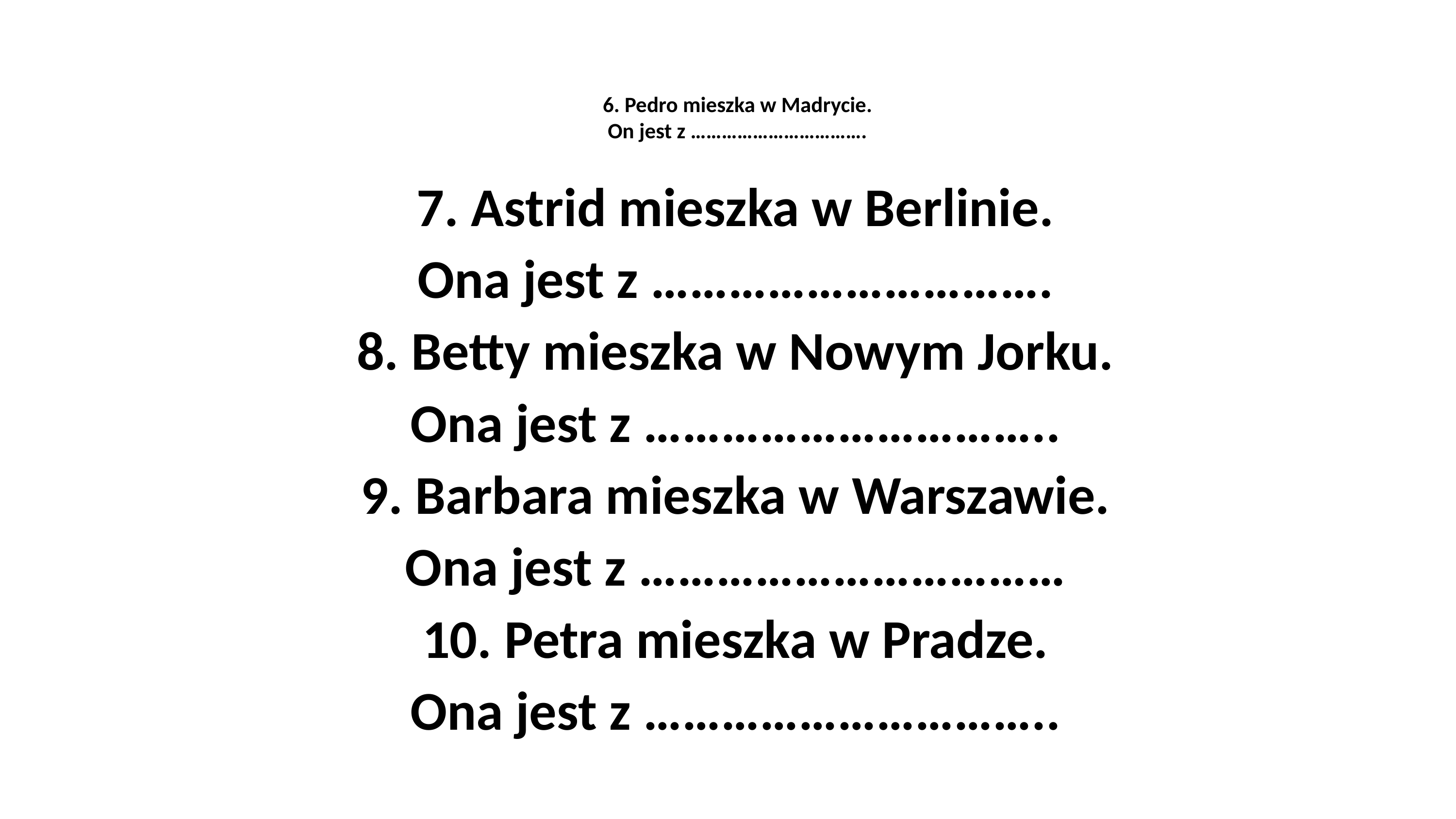

# 6. Pedro mieszka w Madrycie. On jest z …………………………….
7. Astrid mieszka w Berlinie.
Ona jest z ………………………….
8. Betty mieszka w Nowym Jorku.
Ona jest z …………………………..
9. Barbara mieszka w Warszawie.
Ona jest z ……………………………
10. Petra mieszka w Pradze.
Ona jest z …………………………..